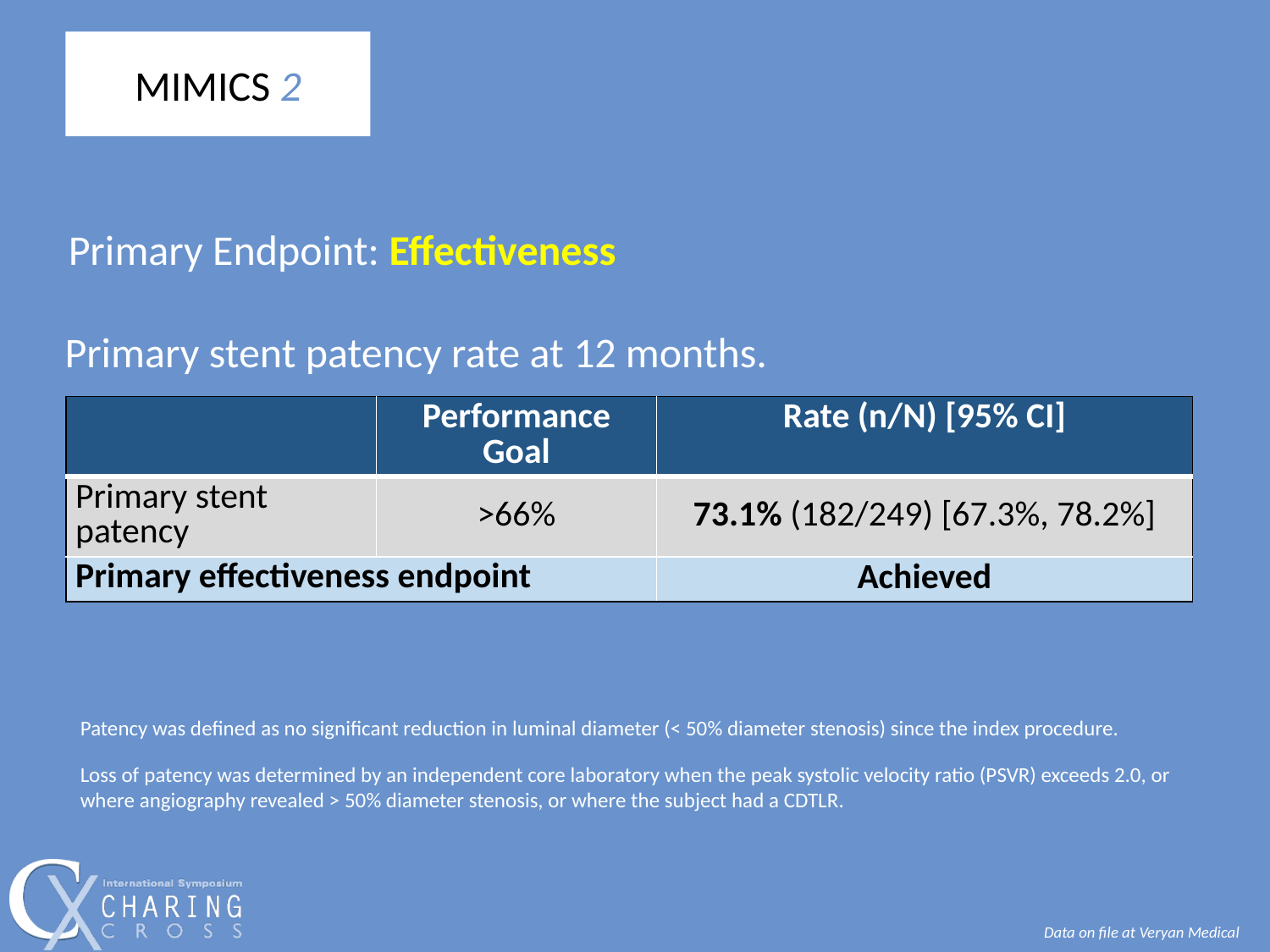

MIMICS 2
Primary Endpoint: Effectiveness
Primary stent patency rate at 12 months.
|  | Performance Goal | Rate (n/N) [95% CI] |
| --- | --- | --- |
| Primary stent patency | >66% | 73.1% (182/249) [67.3%, 78.2%] |
| Primary effectiveness endpoint |  | Achieved |
Patency was defined as no significant reduction in luminal diameter (< 50% diameter stenosis) since the index procedure.
Loss of patency was determined by an independent core laboratory when the peak systolic velocity ratio (PSVR) exceeds 2.0, or where angiography revealed > 50% diameter stenosis, or where the subject had a CDTLR.
Data on file at Veryan Medical